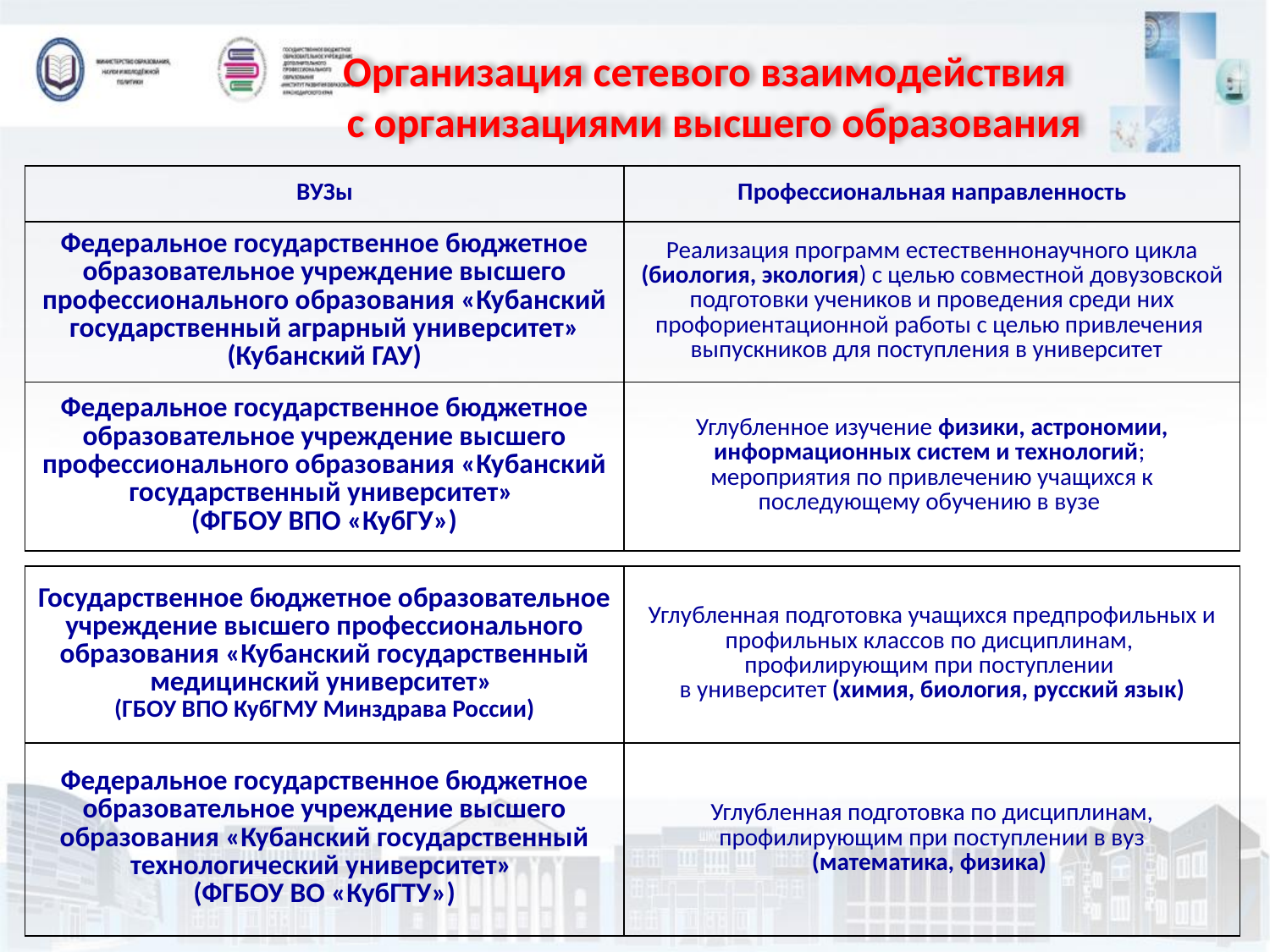

# Организация сетевого взаимодействия с организациями высшего образования
| ВУЗы | Профессиональная направленность |
| --- | --- |
| Федеральное государственное бюджетное образовательное учреждение высшего профессионального образования «Кубанский государственный аграрный университет» (Кубанский ГАУ) | Реализация программ естественнонаучного цикла (биология, экология) с целью совместной довузовской подготовки учеников и проведения среди них профориентационной работы с целью привлечения выпускников для поступления в университет |
| Федеральное государственное бюджетное образовательное учреждение высшего профессионального образования «Кубанский государственный университет» (ФГБОУ ВПО «КубГУ») | Углубленное изучение физики, астрономии, информационных систем и технологий; мероприятия по привлечению учащихся к последующему обучению в вузе |
| Государственное бюджетное образовательное учреждение высшего профессионального образования «Кубанский государственный медицинский университет» (ГБОУ ВПО КубГМУ Минздрава России) | Углубленная подготовка учащихся предпрофильных и профильных классов по дисциплинам, профилирующим при поступлении в университет (химия, биология, русский язык) |
| --- | --- |
| Федеральное государственное бюджетное образовательное учреждение высшего образования «Кубанский государственный технологический университет» (ФГБОУ ВО «КубГТУ») | Углубленная подготовка по дисциплинам, профилирующим при поступлении в вуз (математика, физика) |